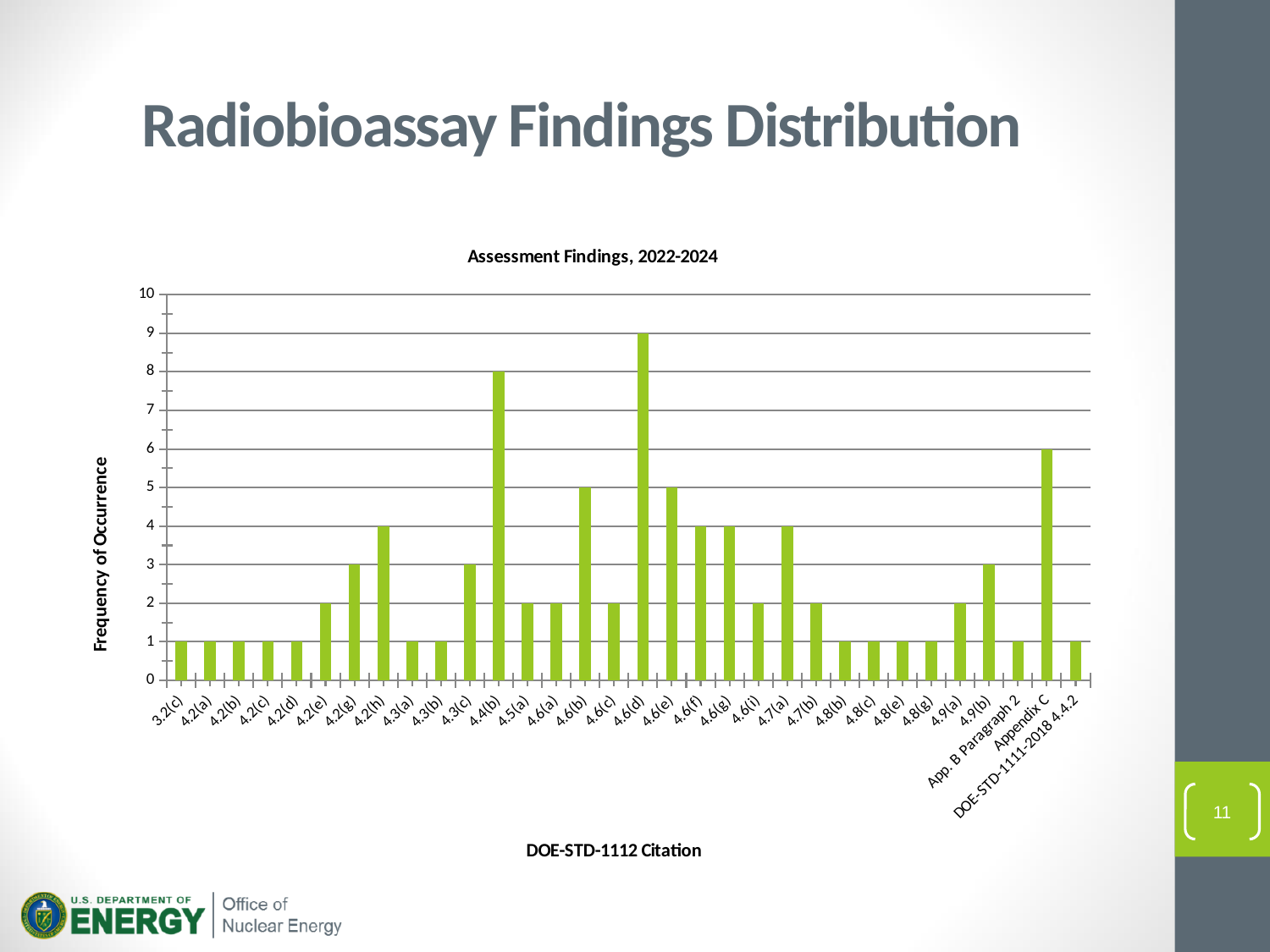

# Radiobioassay Findings Distribution

### Chart: Assessment Findings, 2022-2024

| Category |  |
|---|---|
| 3.2(c) | 1.0 |
| 4.2(a) | 1.0 |
| 4.2(b) | 1.0 |
| 4.2(c) | 1.0 |
| 4.2(d) | 1.0 |
| 4.2(e) | 2.0 |
| 4.2(g) | 3.0 |
| 4.2(h) | 4.0 |
| 4.3(a) | 1.0 |
| 4.3(b) | 1.0 |
| 4.3(c) | 3.0 |
| 4.4(b) | 8.0 |
| 4.5(a) | 2.0 |
| 4.6(a) | 2.0 |
| 4.6(b) | 5.0 |
| 4.6(c) | 2.0 |
| 4.6(d) | 9.0 |
| 4.6(e) | 5.0 |
| 4.6(f) | 4.0 |
| 4.6(g) | 4.0 |
| 4.6(i) | 2.0 |
| 4.7(a) | 4.0 |
| 4.7(b) | 2.0 |
| 4.8(b) | 1.0 |
| 4.8(c) | 1.0 |
| 4.8(e) | 1.0 |
| 4.8(g) | 1.0 |
| 4.9(a) | 2.0 |
| 4.9(b) | 3.0 |
| App. B Paragraph 2 | 1.0 |
| Appendix C | 6.0 |
| DOE-STD-1111-2018 4.4.2 | 1.0 |
11